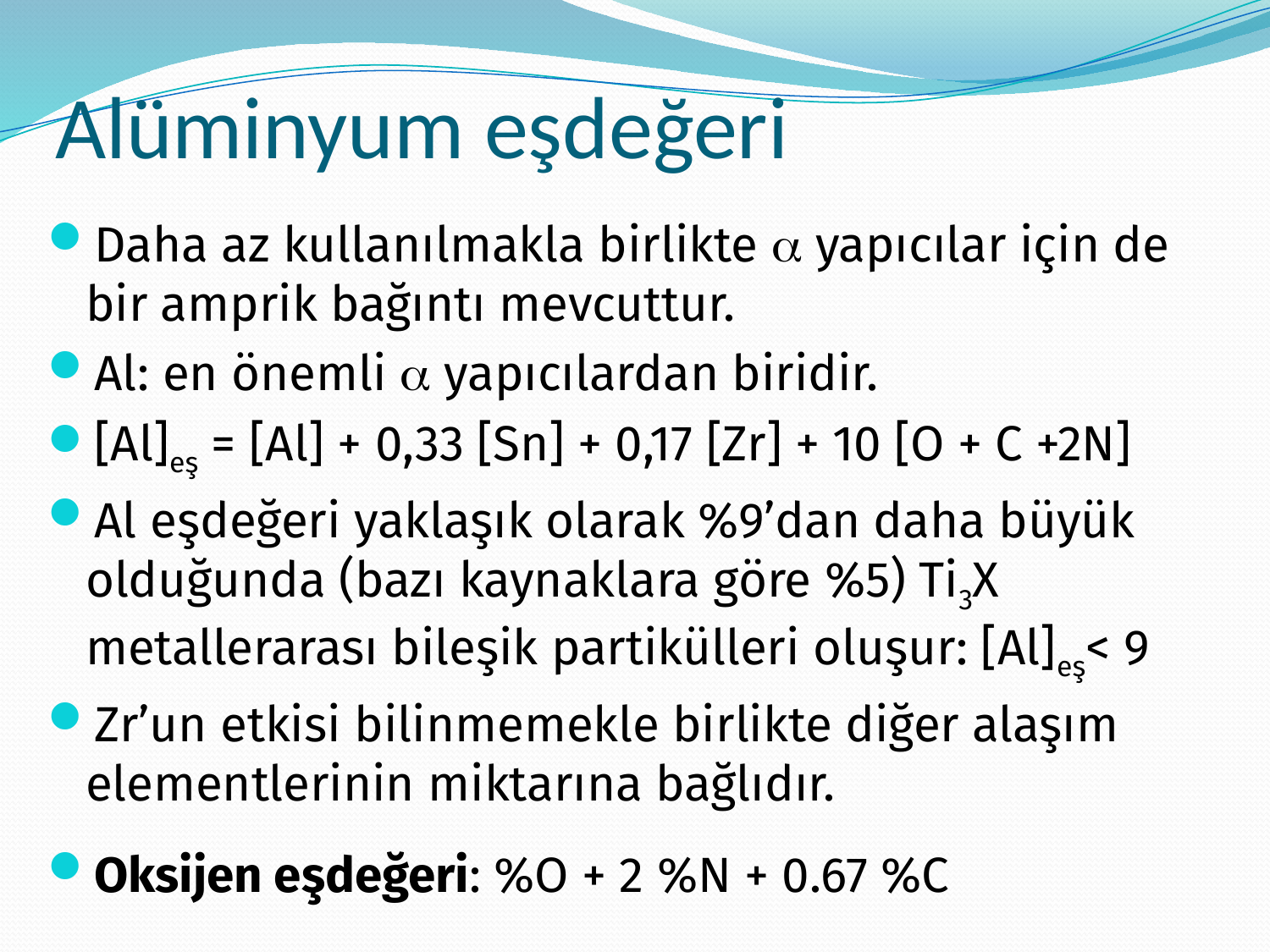

# Alüminyum eşdeğeri
Daha az kullanılmakla birlikte α yapıcılar için de bir amprik bağıntı mevcuttur.
Al: en önemli α yapıcılardan biridir.
[Al]eş = [Al] + 0,33 [Sn] + 0,17 [Zr] + 10 [O + C +2N]
Al eşdeğeri yaklaşık olarak %9’dan daha büyük olduğunda (bazı kaynaklara göre %5) Ti3X metallerarası bileşik partikülleri oluşur: [Al]eş< 9
Zr’un etkisi bilinmemekle birlikte diğer alaşım elementlerinin miktarına bağlıdır.
Oksijen eşdeğeri: %O + 2 %N + 0.67 %C